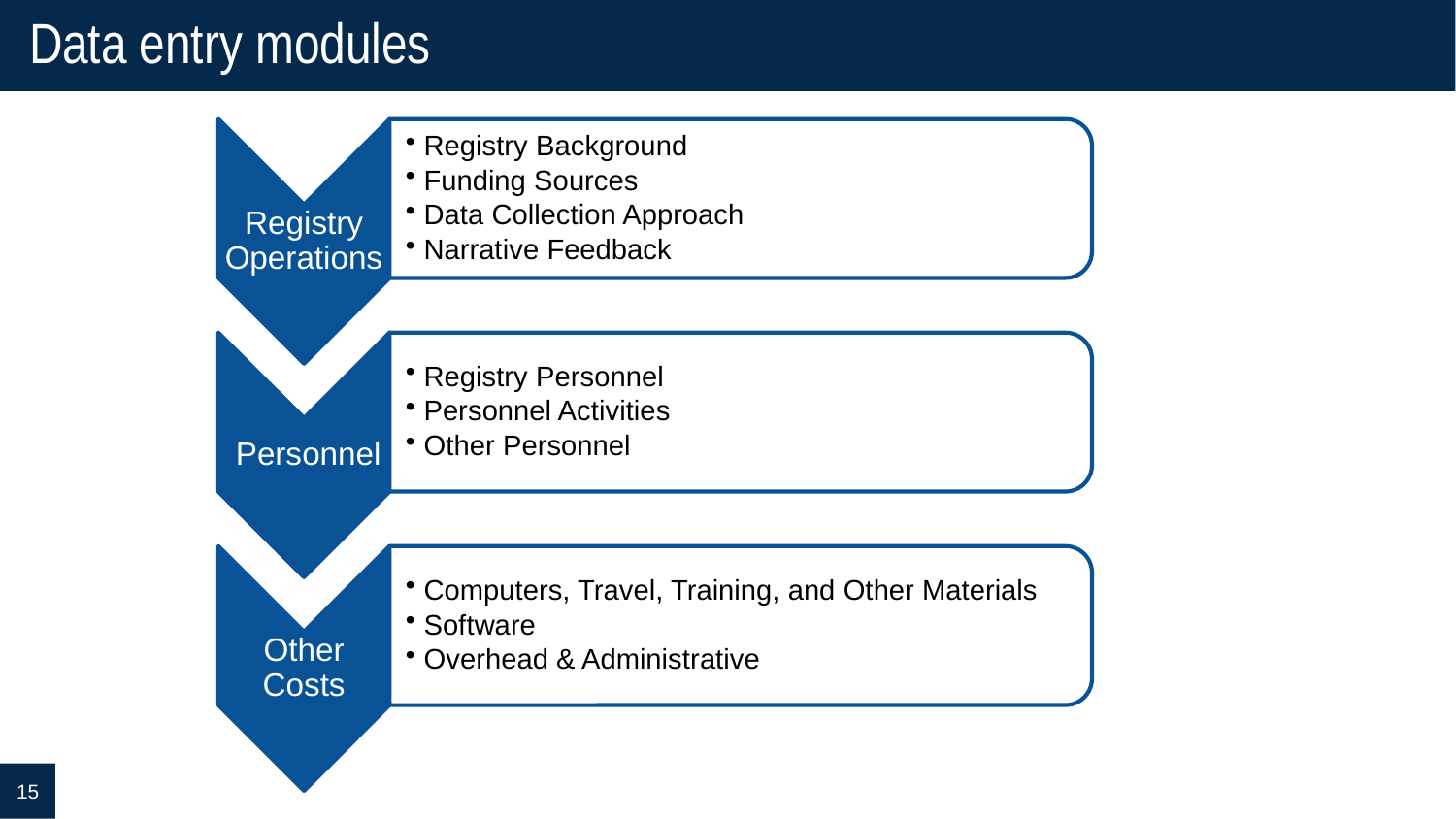

# Data entry modules
Registry Operations
Registry Background
Funding Sources
Data Collection Approach
Narrative Feedback
 Personnel
Registry Personnel
Personnel Activities
Other Personnel
Other Costs
Computers, Travel, Training, and Other Materials
Software
Overhead & Administrative
15